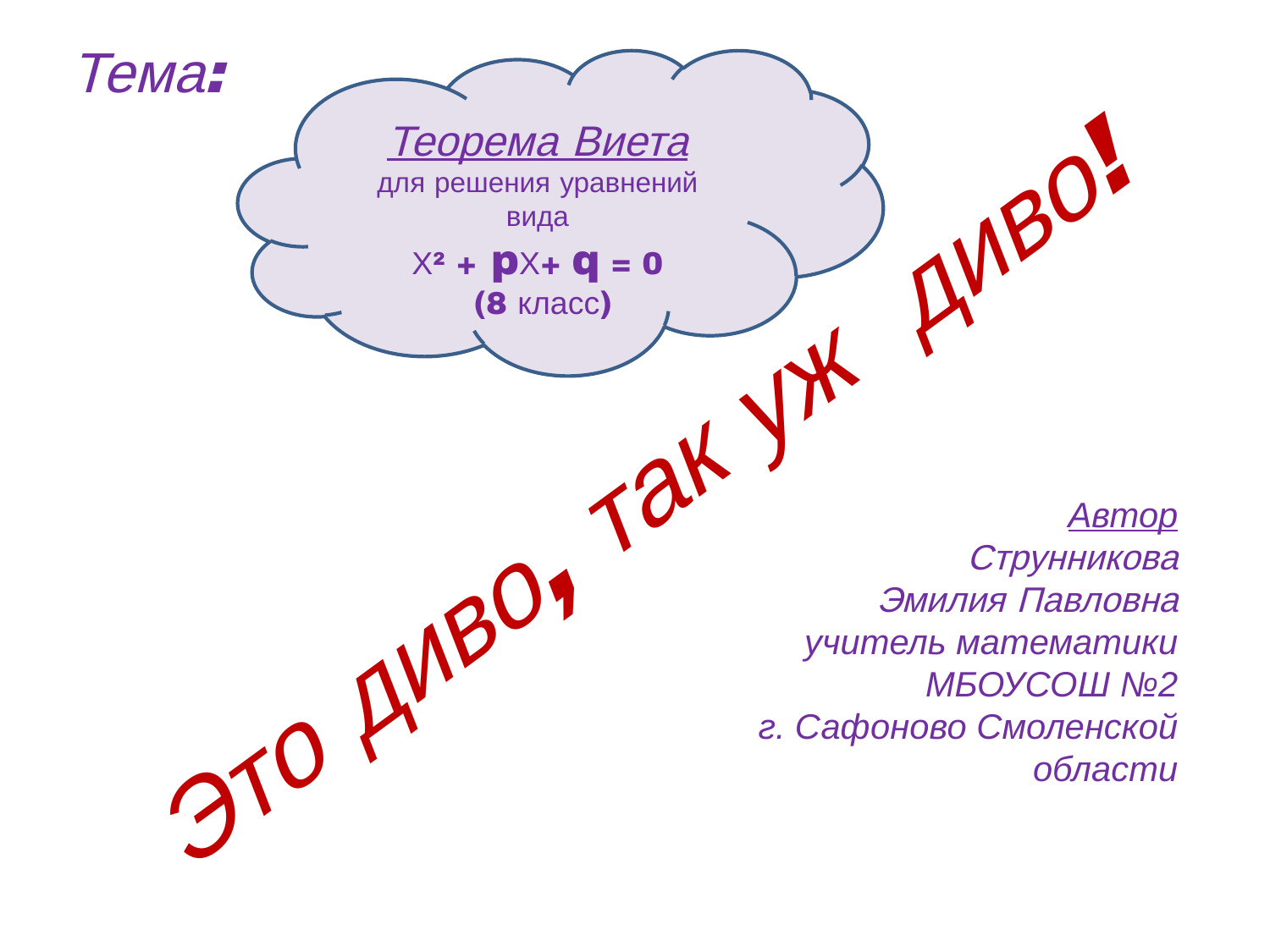

Тема:

Теорема Виета
для решения уравнений
вида
Х2 + pХ+ q = 0
 (8 класс)

Это диво, так уж  диво!
Автор
Струнникова
Эмилия Павловна
 учитель математики
 МБОУСОШ №2
 г. Сафоново Смоленской области